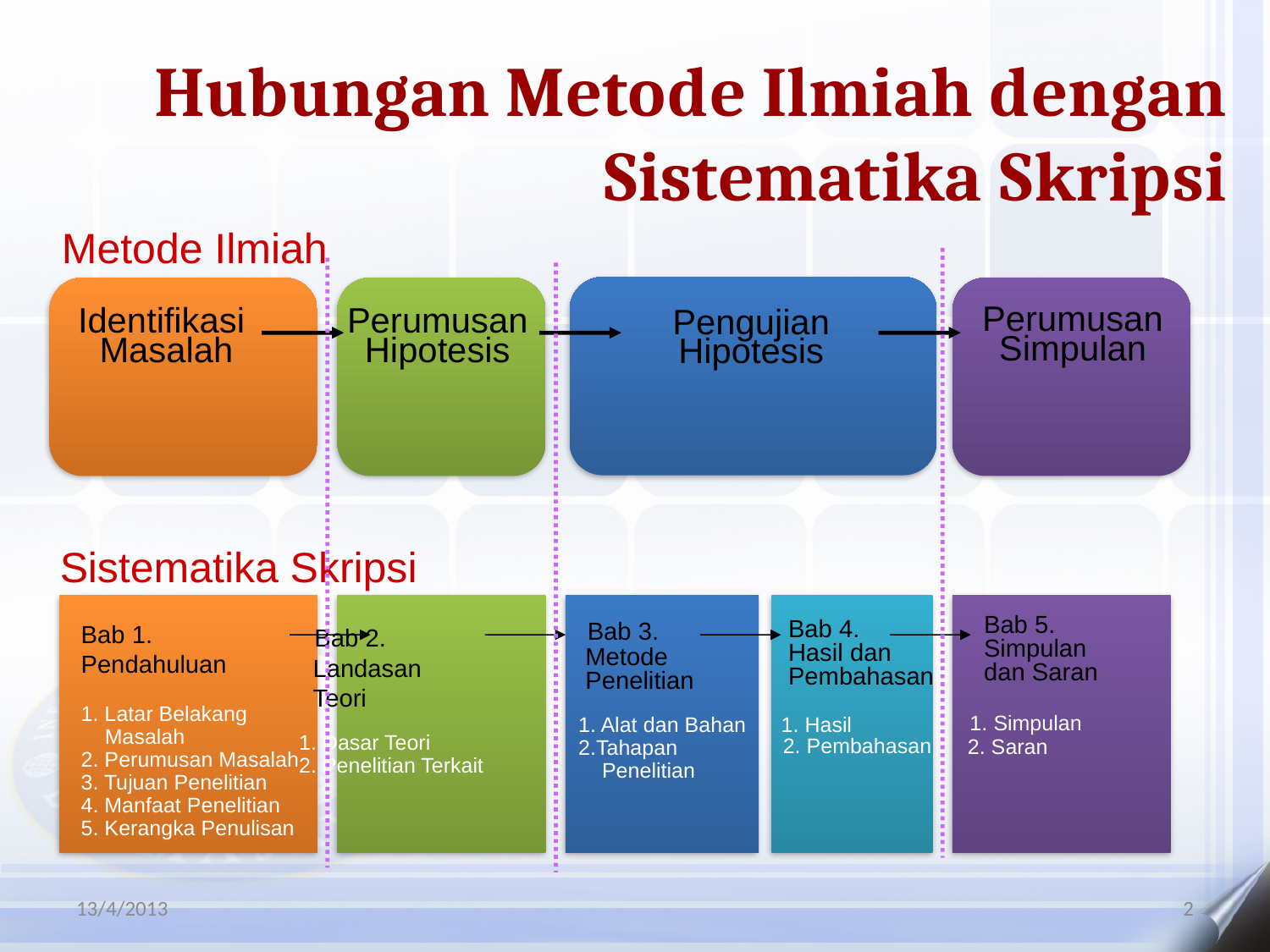

Hubungan Metode Ilmiah dengan Sistematika Skripsi
Metode Ilmiah
Perumusan Simpulan
Identifikasi
Masalah
Perumusan
Hipotesis
Pengujian
Hipotesis

Sistematika Skripsi
 Bab 3.
 Metode
 Penelitian

1. Alat dan Bahan
2.Tahapan
    Penelitian
    Bab 5.
    Simpulan
    dan Saran

  1. Simpulan
  2. Saran

     Bab 4.
     Hasil dan
     Pembahasan

    1. Hasil
     2. Pembahasan

Bab 1.
Pendahuluan

1. Latar Belakang
    Masalah
2. Perumusan Masalah
3. Tujuan Penelitian
4. Manfaat Penelitian
5. Kerangka Penulisan
  Bab 2.
  Landasan
  Teori

1. Dasar Teori
2. Penelitian Terkait

13/4/2013
2